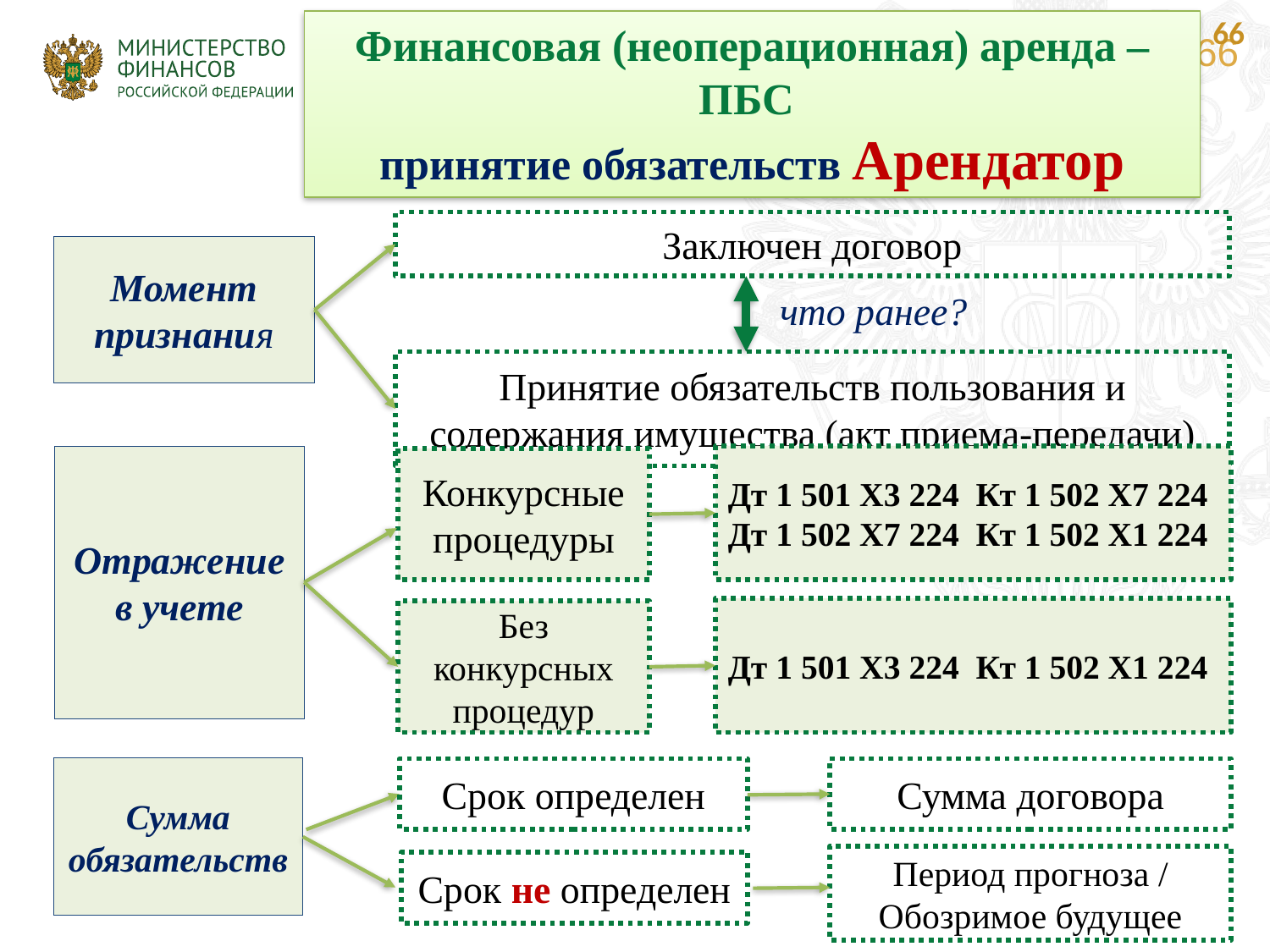

66
Финансовая (неоперационная) аренда – ПБС
принятие обязательств Арендатор
Заключен договор
Момент признания
что ранее?
Принятие обязательств пользования и содержания имущества (акт приема-передачи)
Отражение в учете
Дт 1 501 Х3 224  Кт 1 502 Х7 224
Дт 1 502 Х7 224  Кт 1 502 Х1 224
Конкурсные процедуры
Дт 1 501 Х3 224  Кт 1 502 Х1 224
Без конкурсных процедур
Сумма обязательств
Срок определен
Сумма договора
Период прогноза / Обозримое будущее
Срок не определен